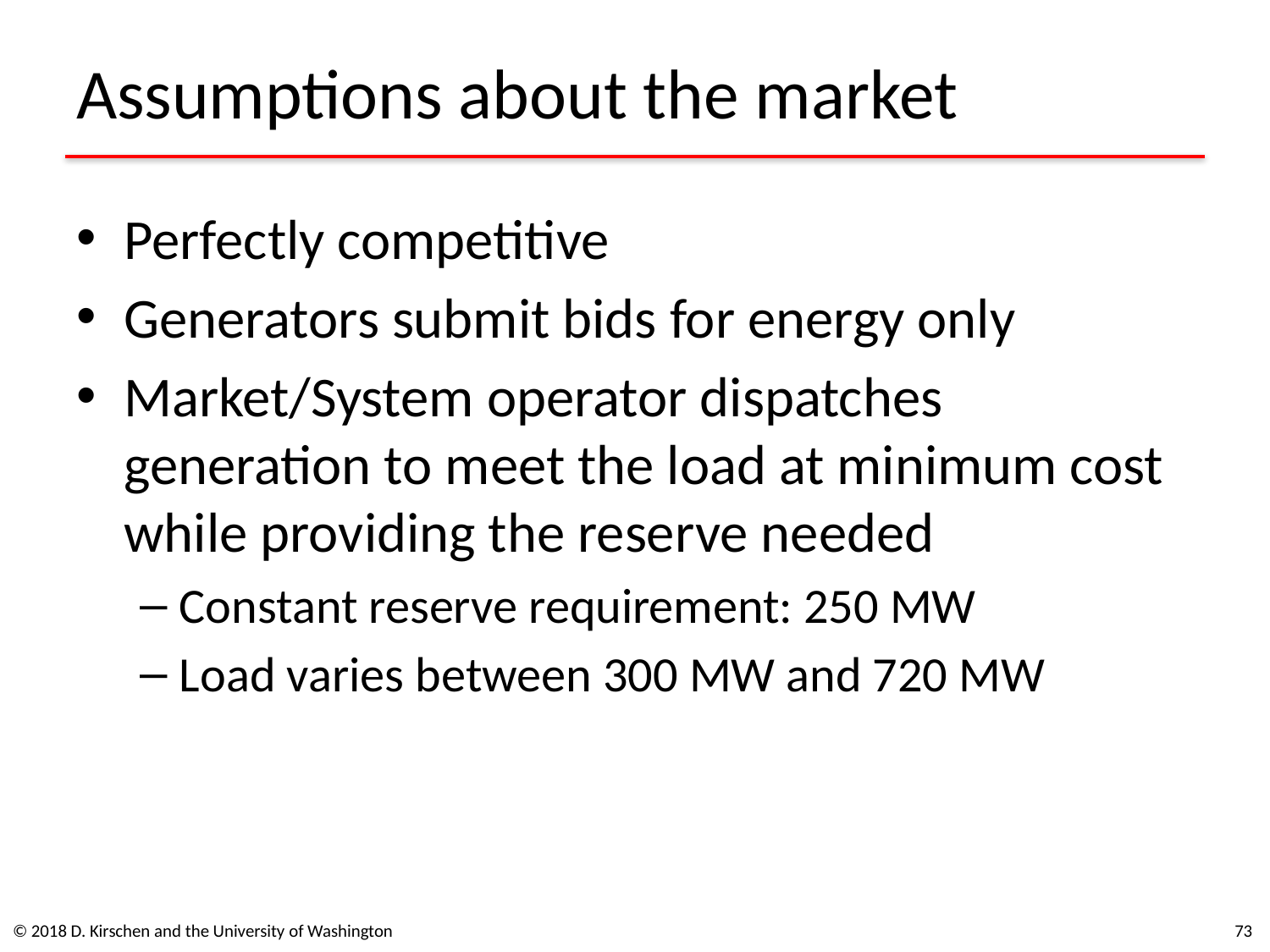

# Assumptions about the market
Perfectly competitive
Generators submit bids for energy only
Market/System operator dispatches generation to meet the load at minimum cost while providing the reserve needed
Constant reserve requirement: 250 MW
Load varies between 300 MW and 720 MW
© 2018 D. Kirschen and the University of Washington
73